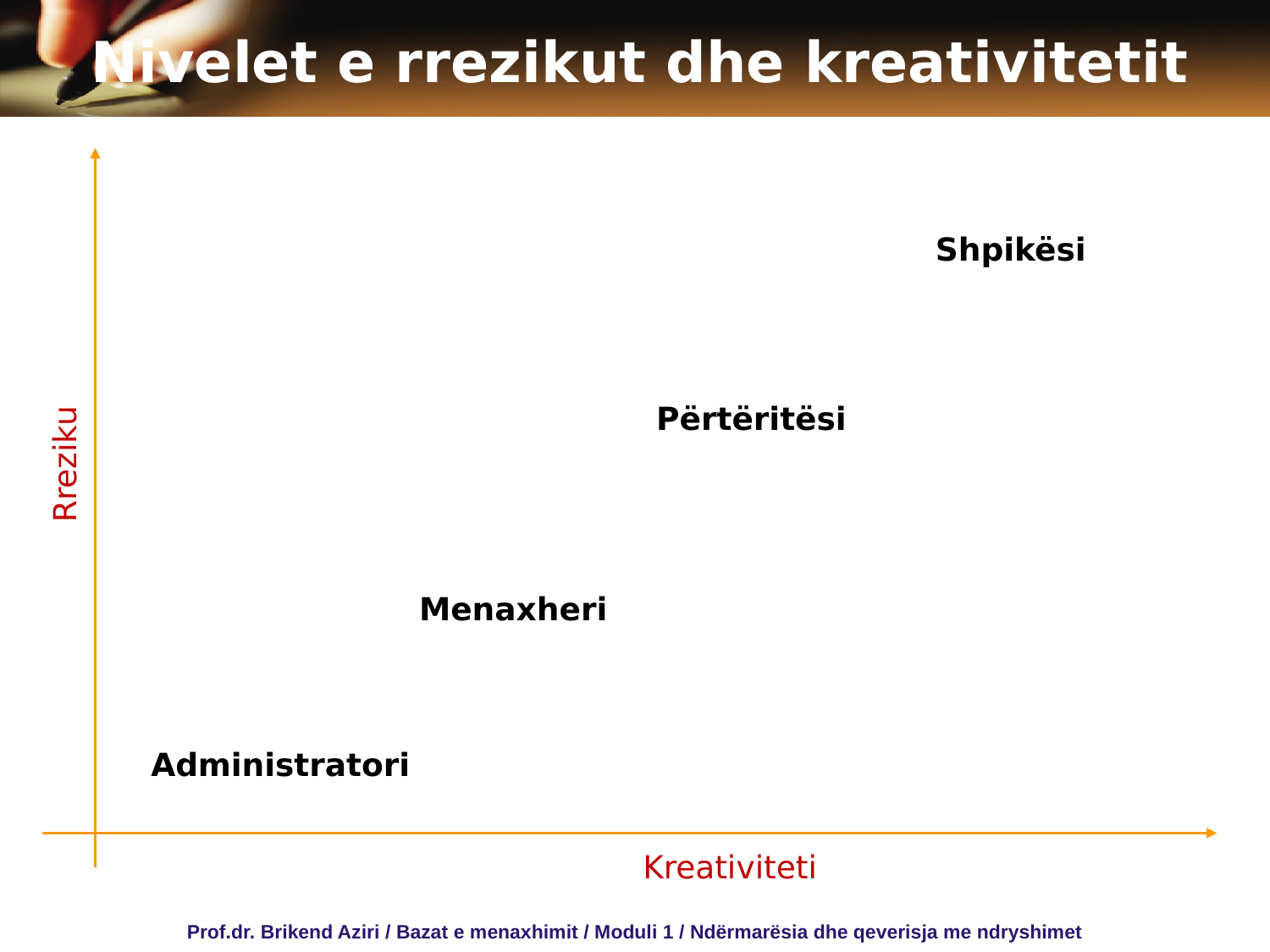

# Nivelet e rrezikut dhe kreativitetit
Shpikësi
Përtëritësi
Rreziku
Menaxheri
Administratori
Kreativiteti